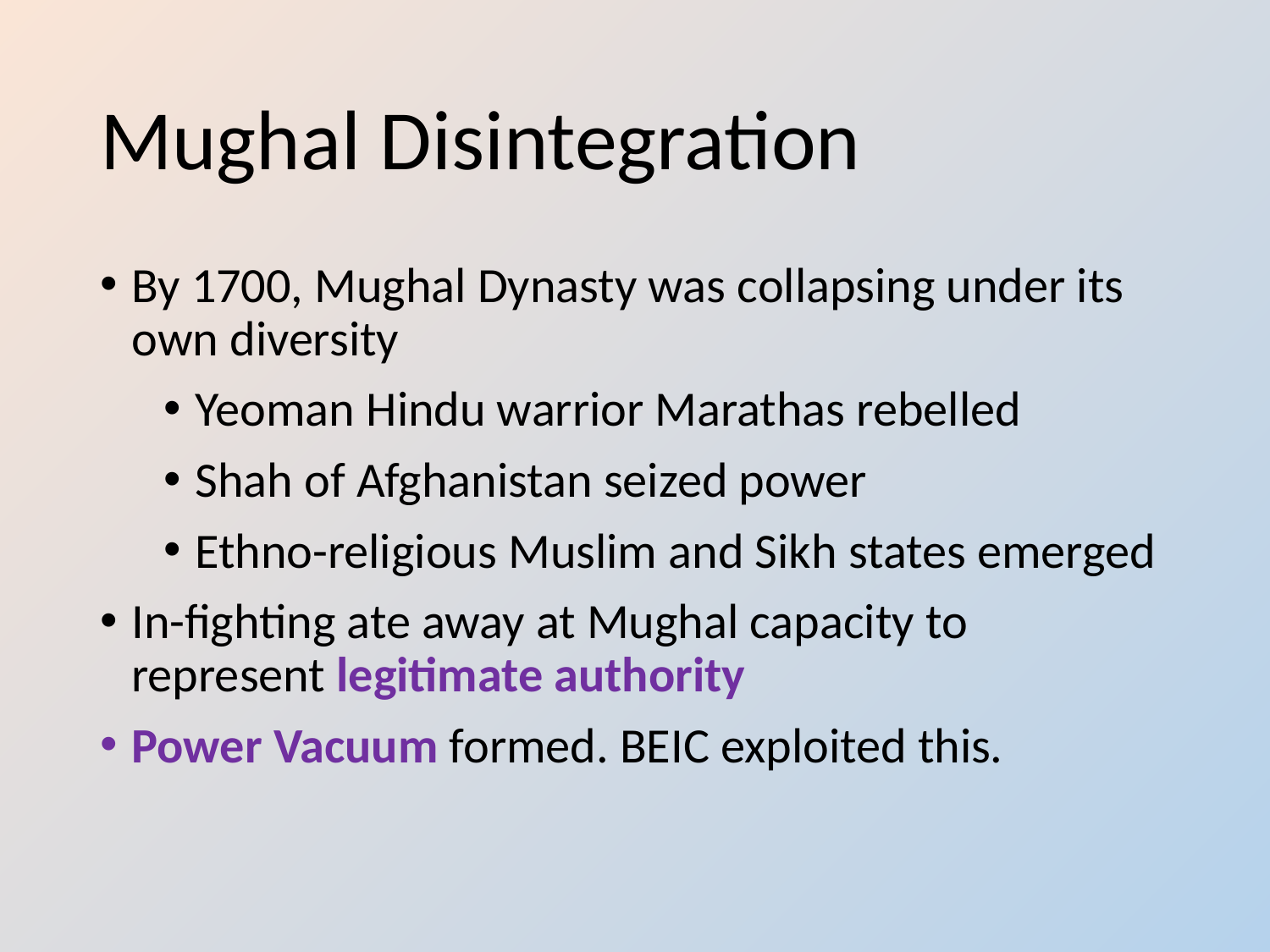

# Mughal Disintegration
By 1700, Mughal Dynasty was collapsing under its own diversity
Yeoman Hindu warrior Marathas rebelled
Shah of Afghanistan seized power
Ethno-religious Muslim and Sikh states emerged
In-fighting ate away at Mughal capacity to represent legitimate authority
Power Vacuum formed. BEIC exploited this.